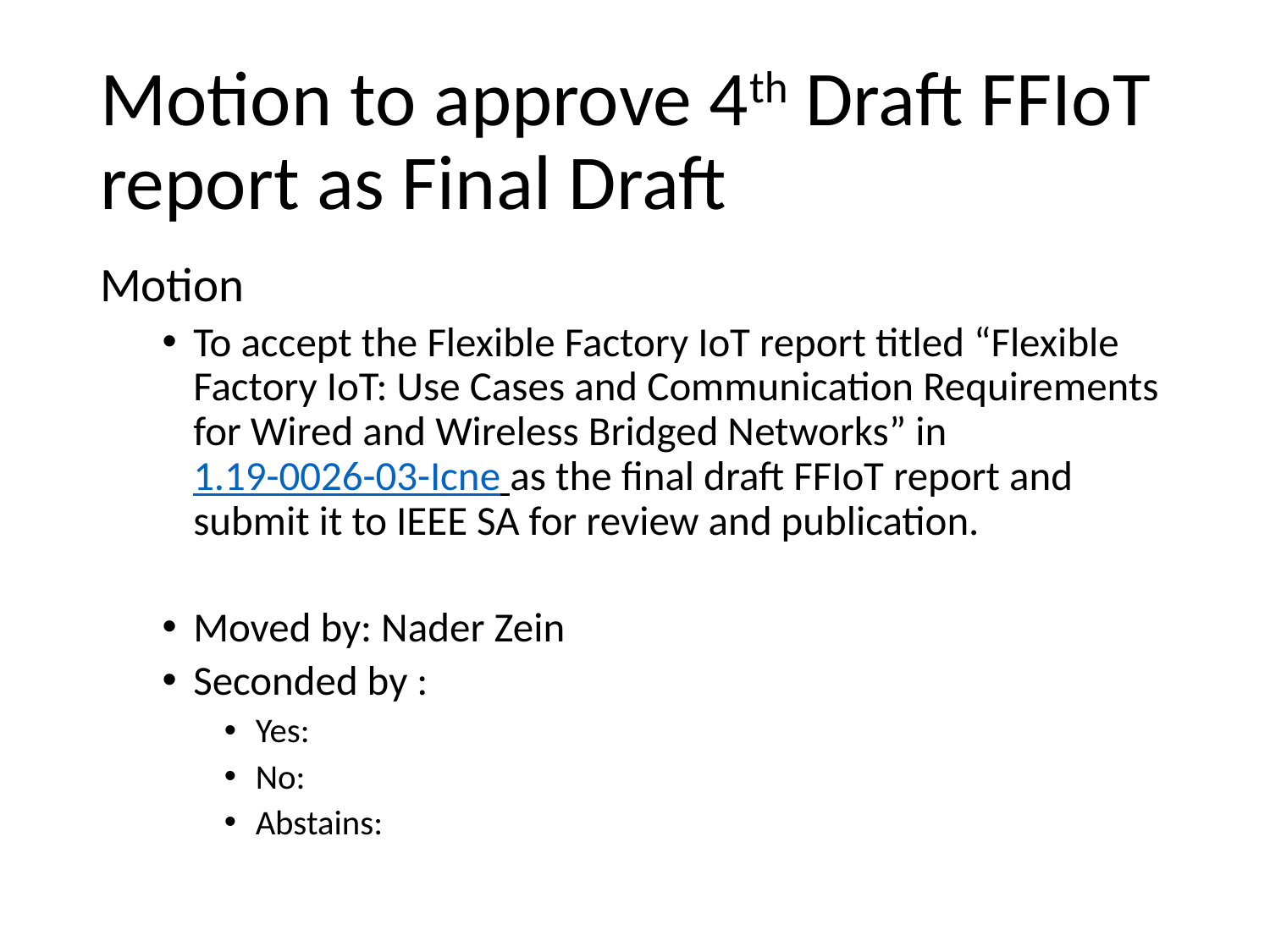

# Motion to approve 4th Draft FFIoT report as Final Draft
Motion
To accept the Flexible Factory IoT report titled “Flexible Factory IoT: Use Cases and Communication Requirements for Wired and Wireless Bridged Networks” in 1.19-0026-03-Icne as the final draft FFIoT report and submit it to IEEE SA for review and publication.

Moved by: Nader Zein
Seconded by :
Yes:
No:
Abstains: